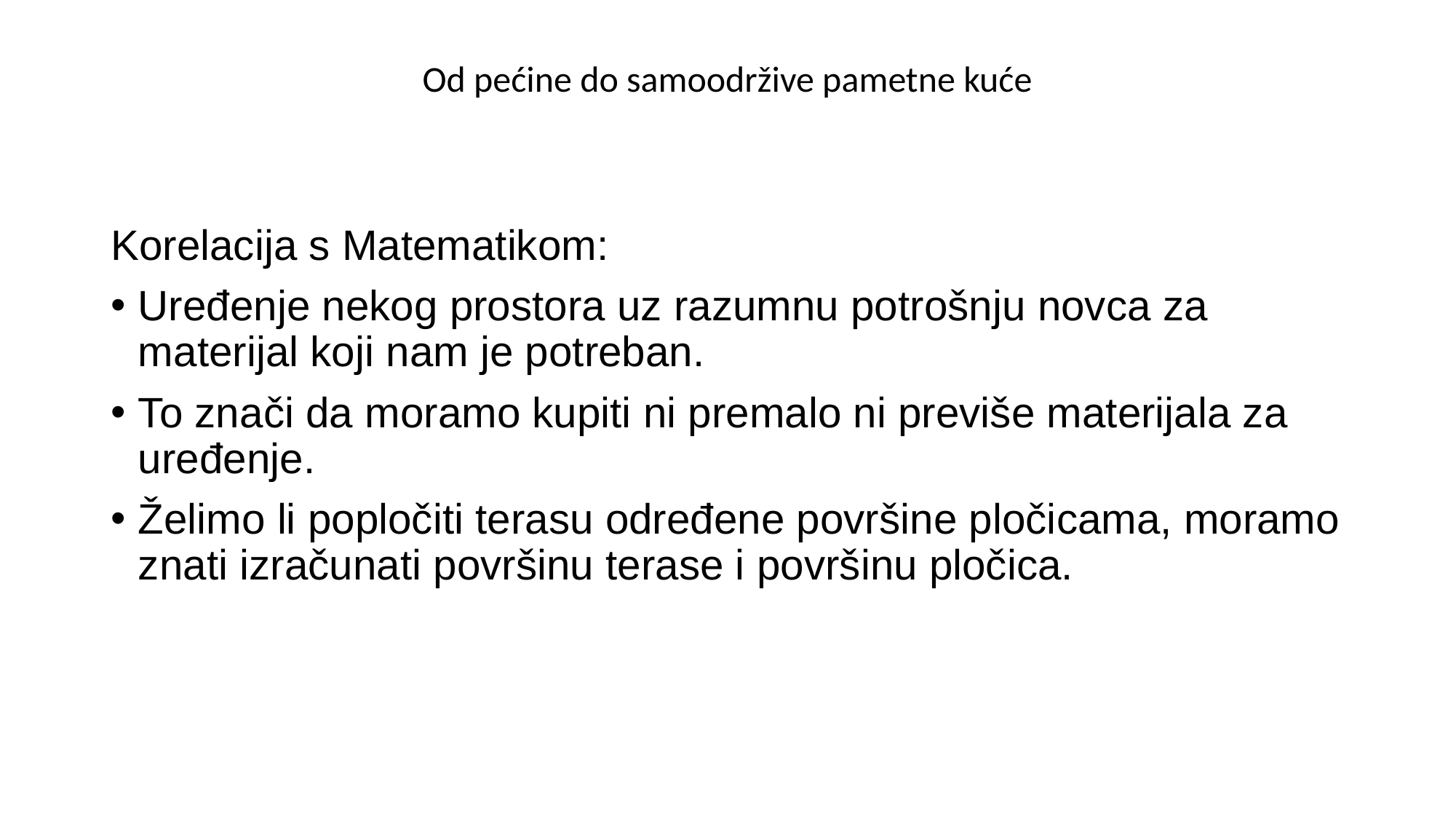

# Od pećine do samoodržive pametne kuće
Korelacija s Matematikom:
Uređenje nekog prostora uz razumnu potrošnju novca za materijal koji nam je potreban.
To znači da moramo kupiti ni premalo ni previše materijala za uređenje.
Želimo li popločiti terasu određene površine pločicama, moramo znati izračunati površinu terase i površinu pločica.